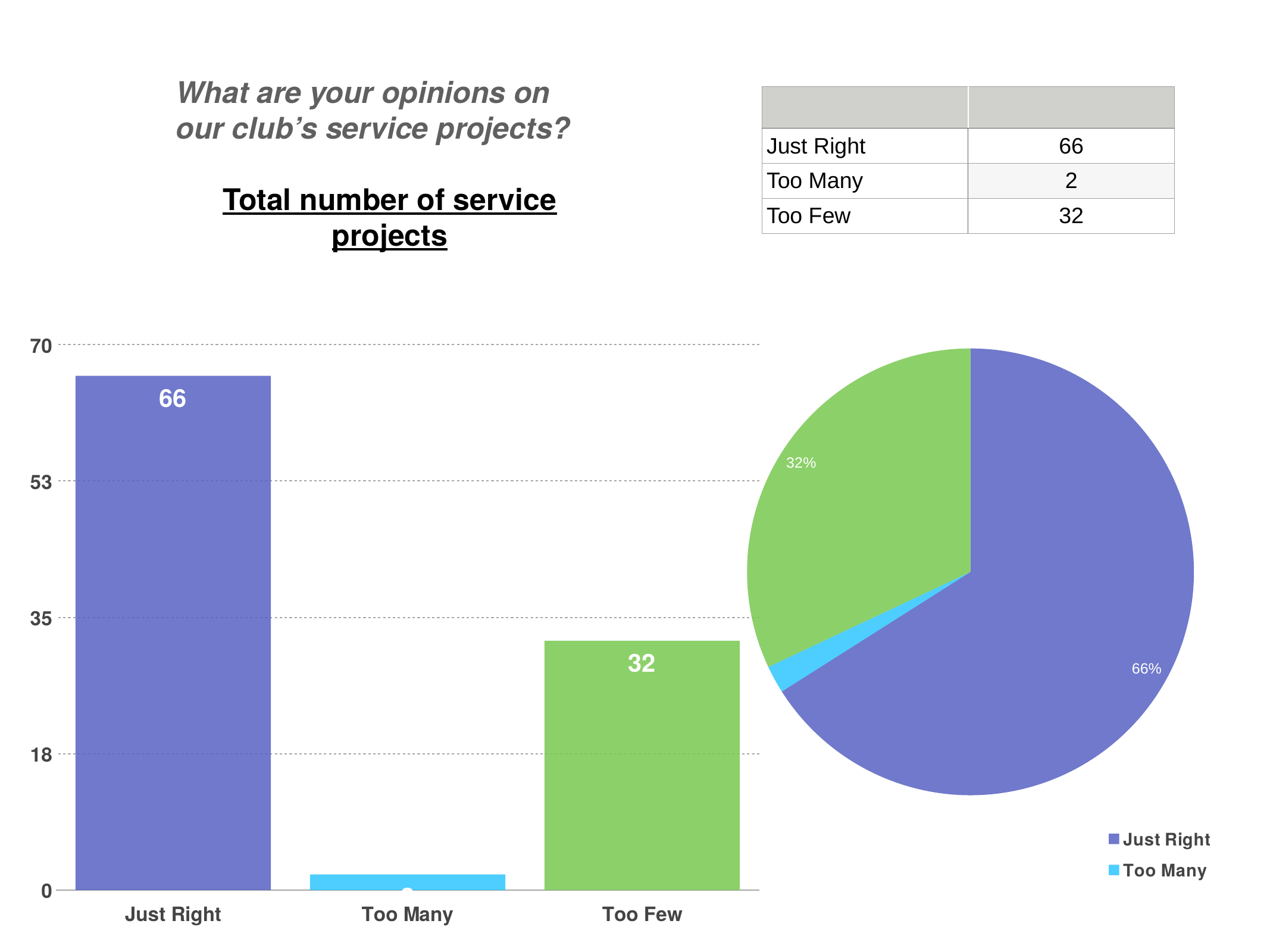

What are your opinions on our club’s service projects?

Total number of service projects
|  |  |
| --- | --- |
| Just Right | 66 |
| Too Many | 2 |
| Too Few | 32 |

### Chart

| Category |  |
|---|---|
| Just Right | 66.0 |
| Too Many | 2.0 |
| Too Few | 32.0 |

### Chart

| Category | Label 4 |
|---|---|
| Just Right | 66.0 |
| Too Many | 2.0 |
| Too Few | 32.0 |